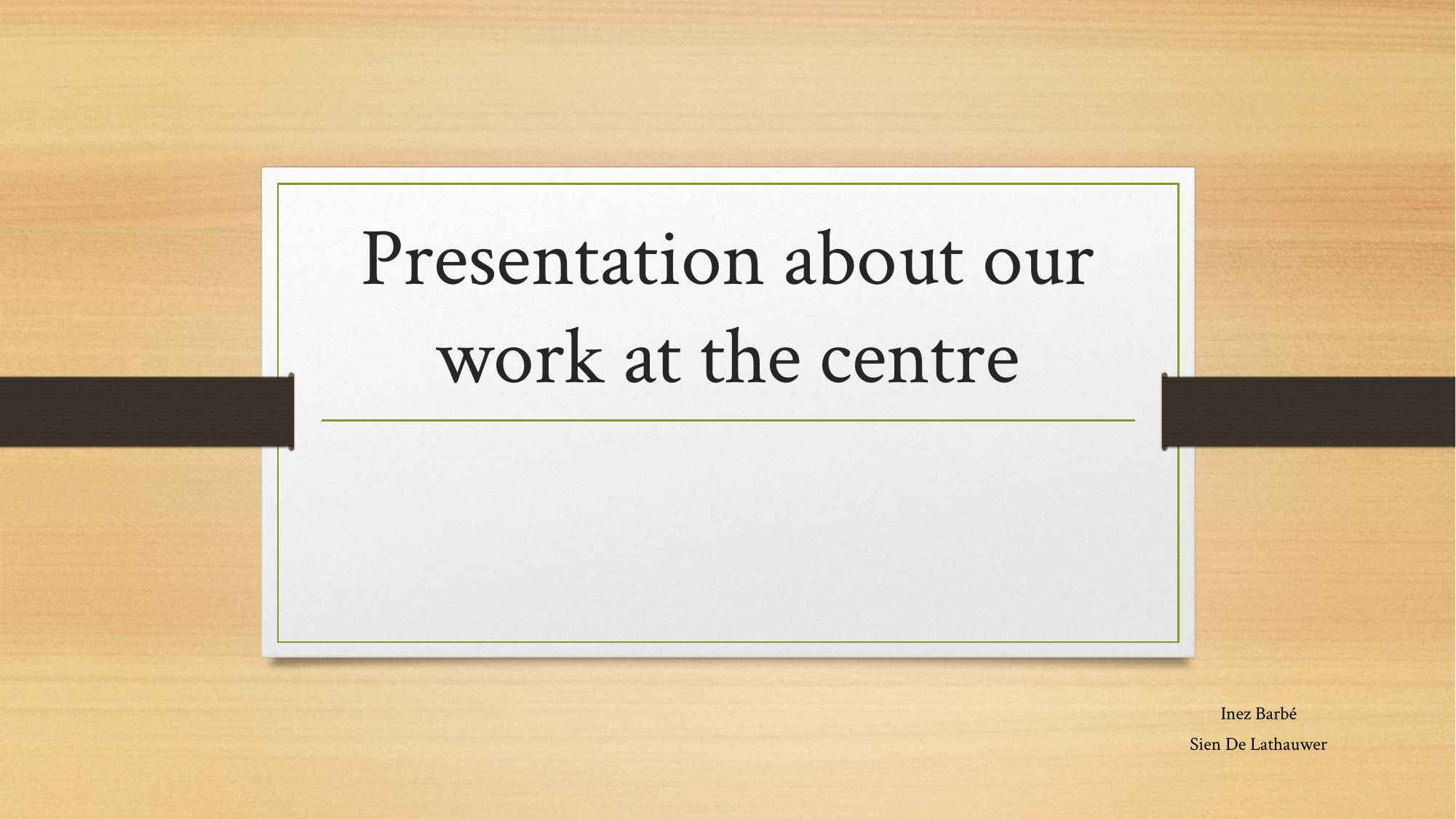

# Presentation about our work at the centre
Inez Barbé
Sien De Lathauwer